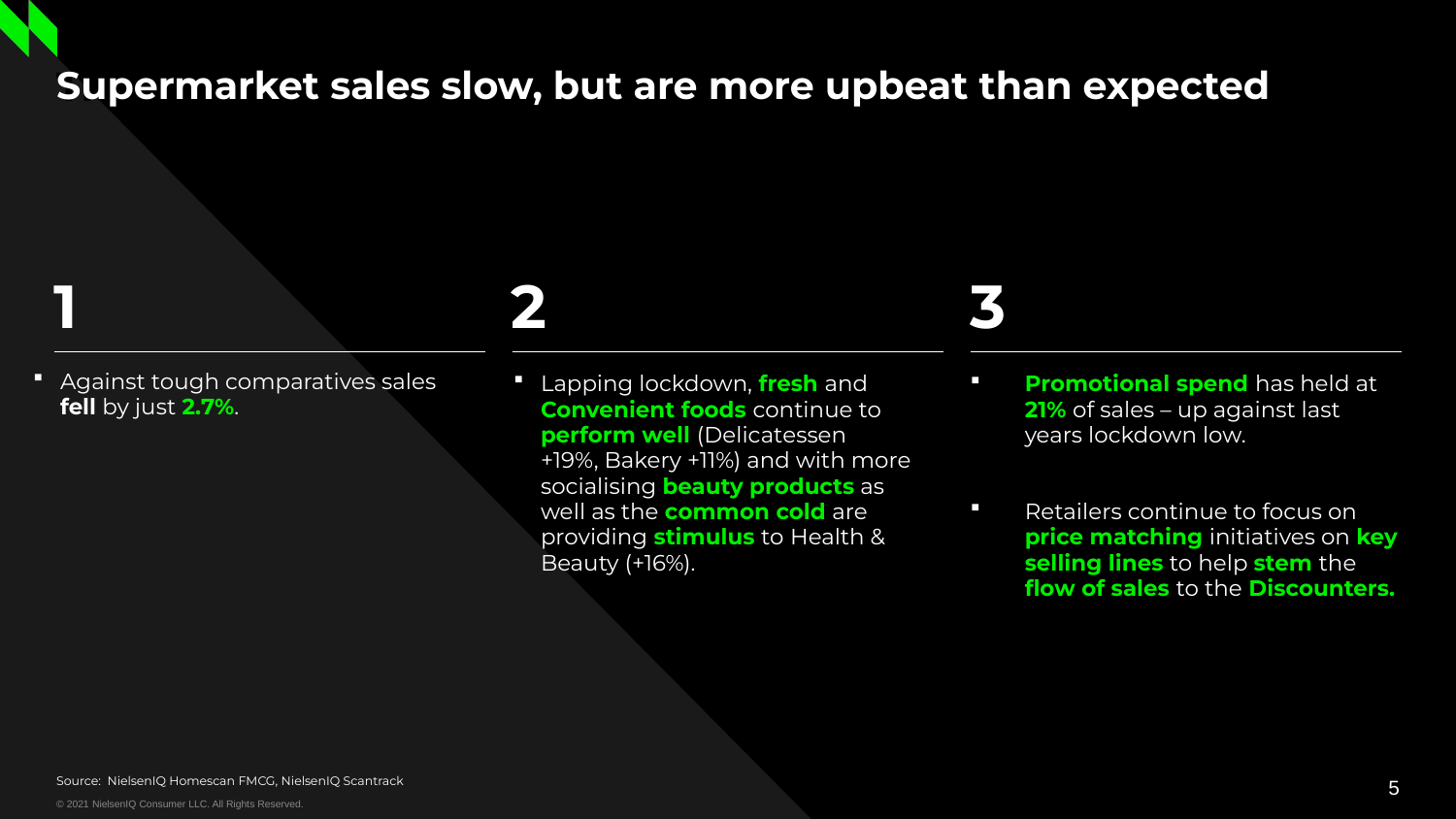

Three column numbered list
# Supermarket sales slow, but are more upbeat than expected
1
2
3
Against tough comparatives sales fell by just 2.7%.
Lapping lockdown, fresh and Convenient foods continue to perform well (Delicatessen +19%, Bakery +11%) and with more socialising beauty products as well as the common cold are providing stimulus to Health & Beauty (+16%).

Promotional spend has held at 21% of sales – up against last years lockdown low.

Retailers continue to focus on price matching initiatives on key selling lines to help stem the flow of sales to the Discounters.
Source:  NielsenIQ Homescan FMCG, NielsenIQ Scantrack